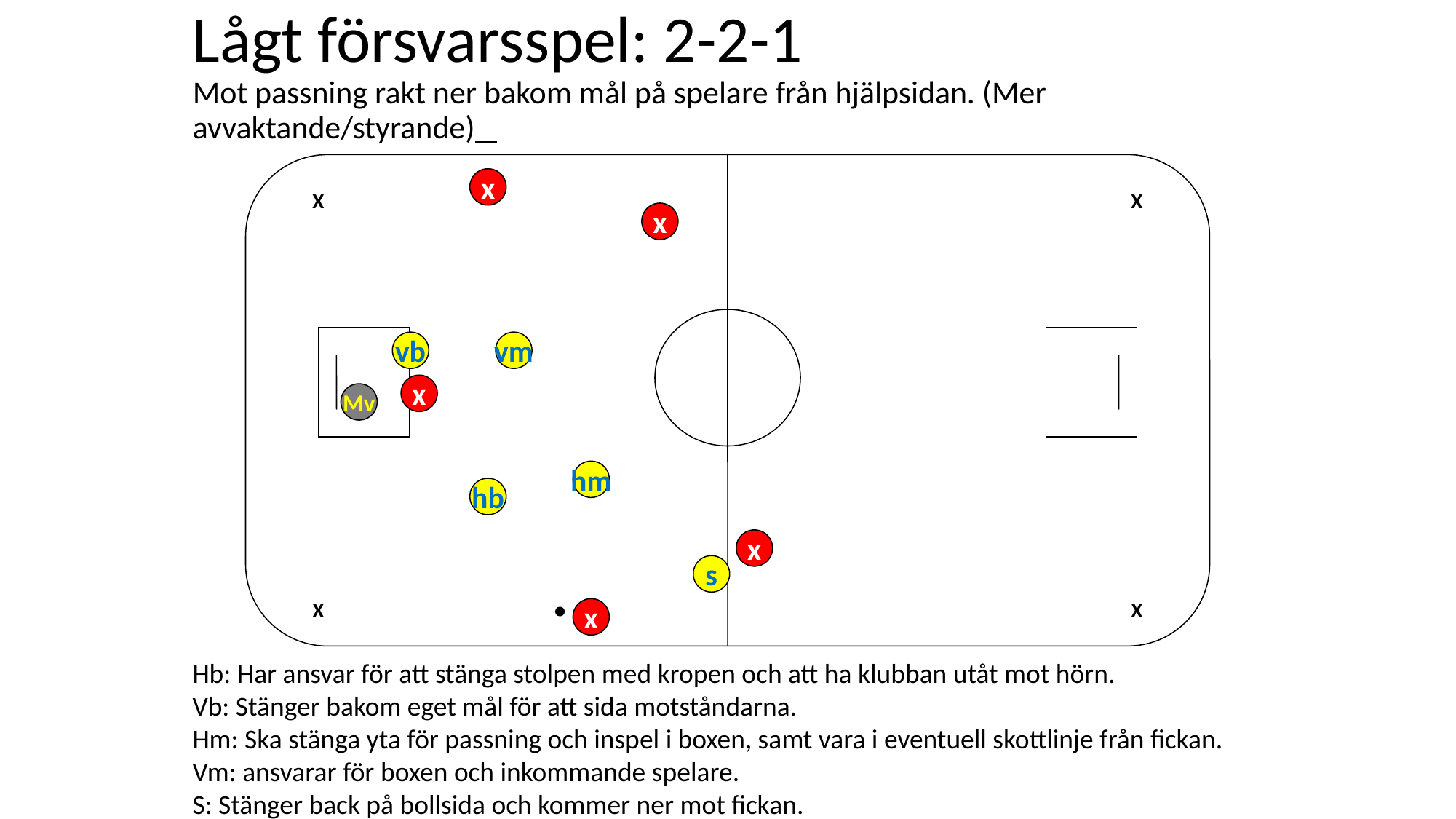

# Lågt försvarsspel: 2-2-1 Mot passning rakt ner bakom mål på spelare från hjälpsidan. (Mer avvaktande/styrande)

x
X
X
x

vb
vm

x
Mv
hm
hb
x
s
X
X
x

Hb: Har ansvar för att stänga stolpen med kropen och att ha klubban utåt mot hörn.
Vb: Stänger bakom eget mål för att sida motståndarna.
Hm: Ska stänga yta för passning och inspel i boxen, samt vara i eventuell skottlinje från fickan.
Vm: ansvarar för boxen och inkommande spelare.
S: Stänger back på bollsida och kommer ner mot fickan.